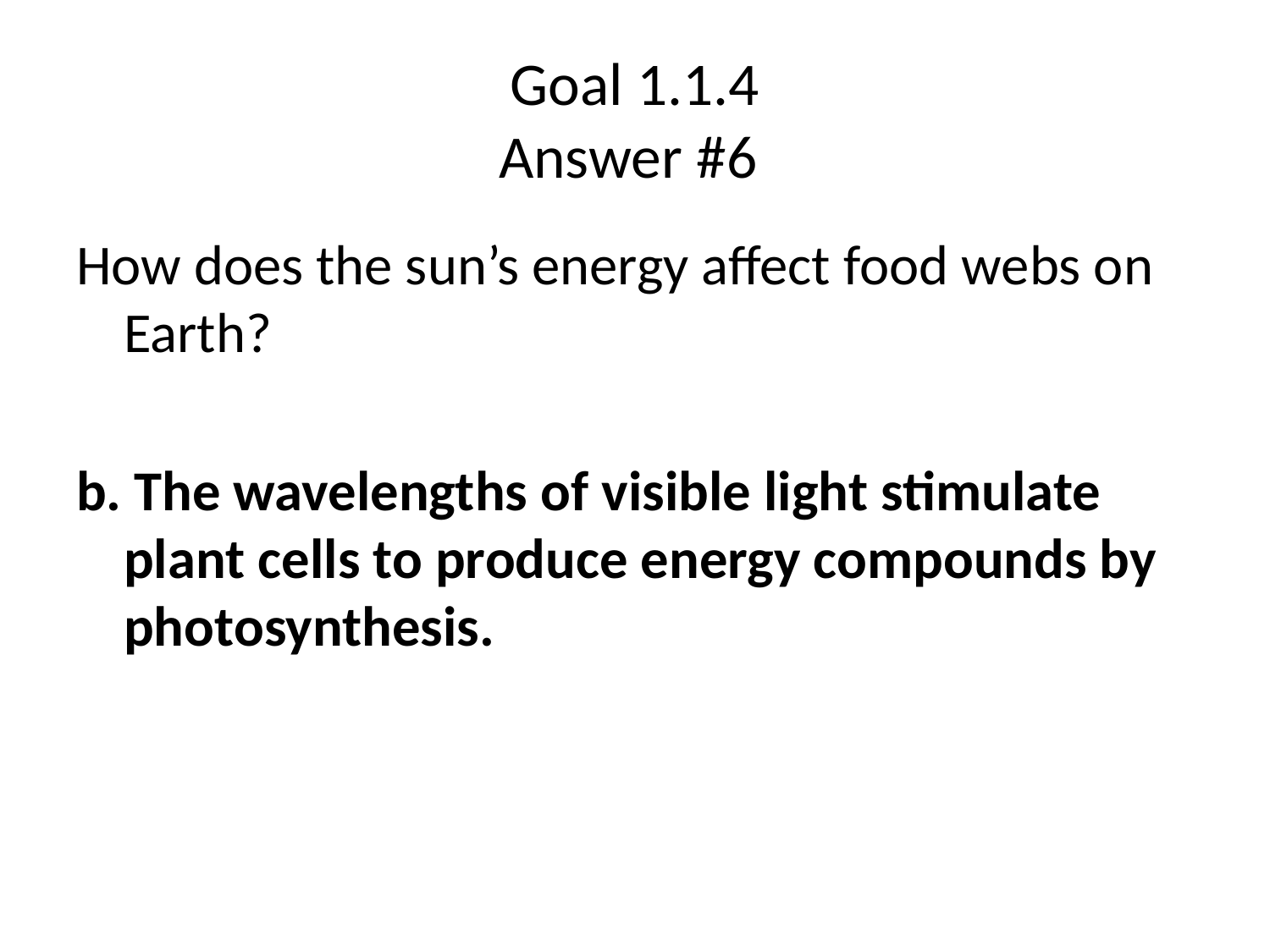

# Goal 1.1.4 Answer #6
How does the sun’s energy affect food webs on Earth?

b. The wavelengths of visible light stimulate plant cells to produce energy compounds by photosynthesis.